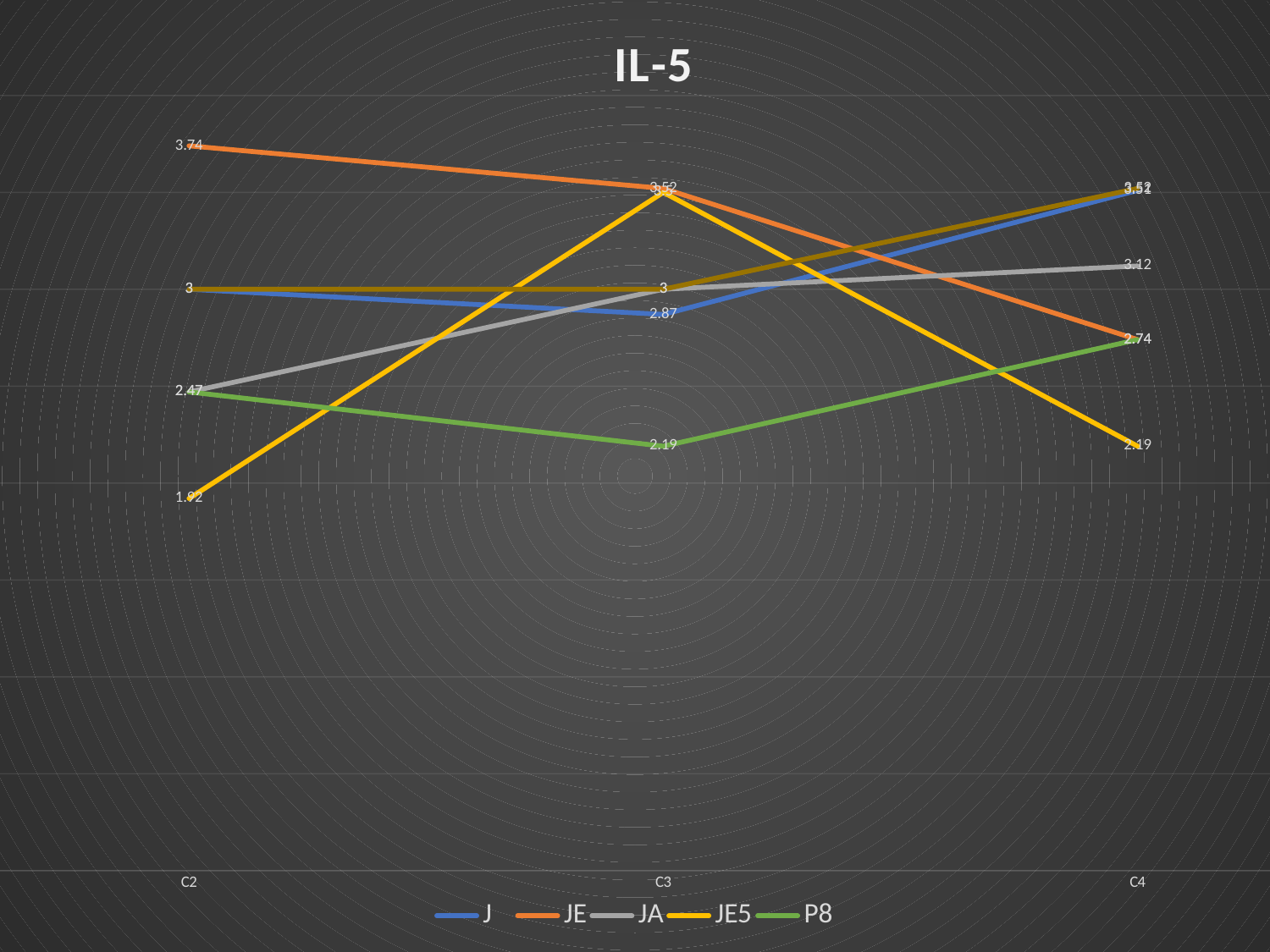

### Chart: IL-5

| Category | J | JE | JA | JE5 | P8 | P9 |
|---|---|---|---|---|---|---|
| C2 | 3.0 | 3.74 | 2.47 | 1.92 | 2.47 | 3.0 |
| C3 | 2.87 | 3.52 | 3.0 | 3.5 | 2.19 | 3.0 |
| C4 | 3.51 | 2.74 | 3.12 | 2.19 | 2.74 | 3.52 |